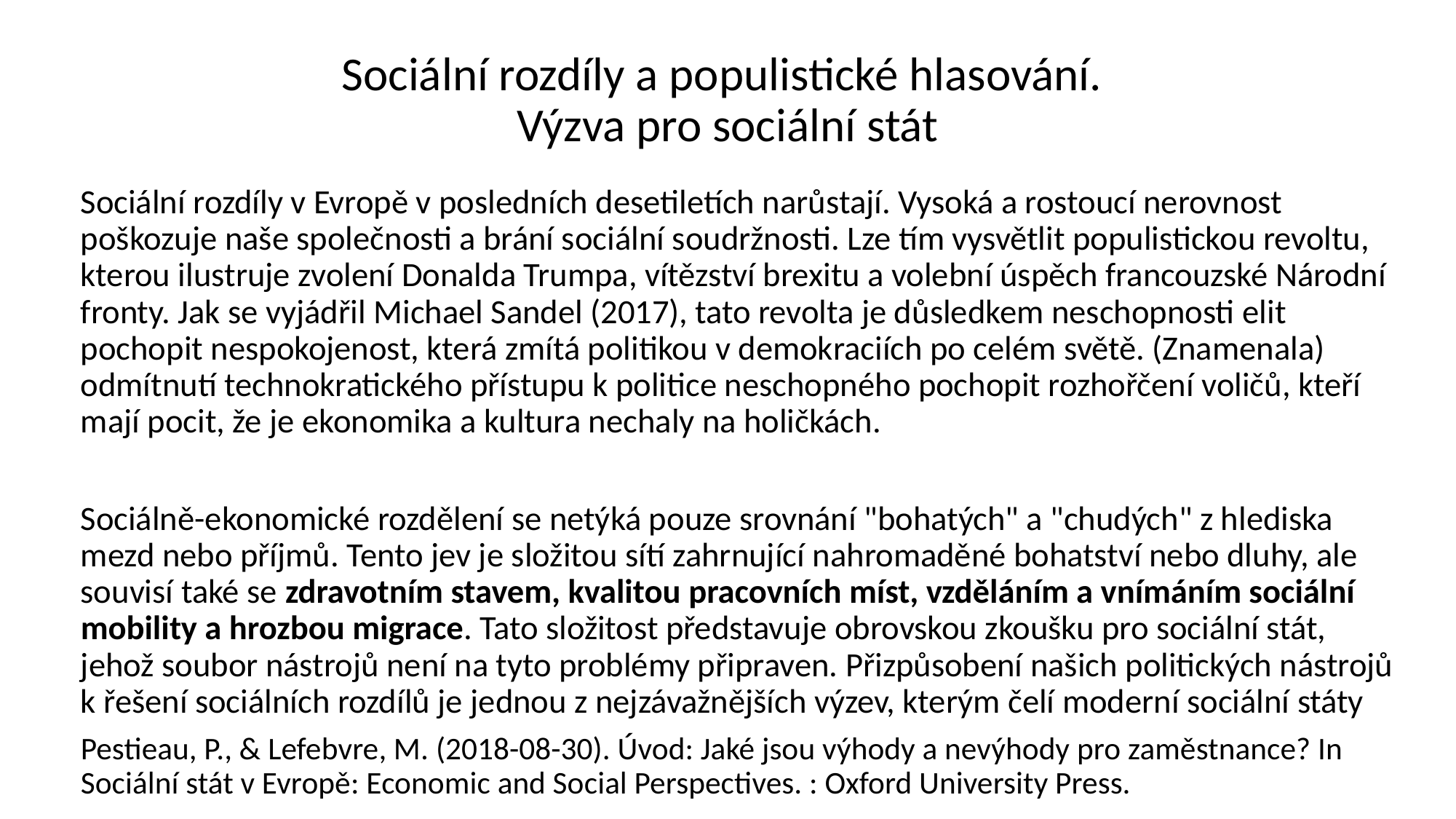

# Sociální rozdíly a populistické hlasování. Výzva pro sociální stát
Sociální rozdíly v Evropě v posledních desetiletích narůstají. Vysoká a rostoucí nerovnost poškozuje naše společnosti a brání sociální soudržnosti. Lze tím vysvětlit populistickou revoltu, kterou ilustruje zvolení Donalda Trumpa, vítězství brexitu a volební úspěch francouzské Národní fronty. Jak se vyjádřil Michael Sandel (2017), tato revolta je důsledkem neschopnosti elit pochopit nespokojenost, která zmítá politikou v demokraciích po celém světě. (Znamenala) odmítnutí technokratického přístupu k politice neschopného pochopit rozhořčení voličů, kteří mají pocit, že je ekonomika a kultura nechaly na holičkách.

Sociálně-ekonomické rozdělení se netýká pouze srovnání "bohatých" a "chudých" z hlediska mezd nebo příjmů. Tento jev je složitou sítí zahrnující nahromaděné bohatství nebo dluhy, ale souvisí také se zdravotním stavem, kvalitou pracovních míst, vzděláním a vnímáním sociální mobility a hrozbou migrace. Tato složitost představuje obrovskou zkoušku pro sociální stát, jehož soubor nástrojů není na tyto problémy připraven. Přizpůsobení našich politických nástrojů k řešení sociálních rozdílů je jednou z nejzávažnějších výzev, kterým čelí moderní sociální státy
Pestieau, P., & Lefebvre, M. (2018-08-30). Úvod: Jaké jsou výhody a nevýhody pro zaměstnance? In Sociální stát v Evropě: Economic and Social Perspectives. : Oxford University Press.